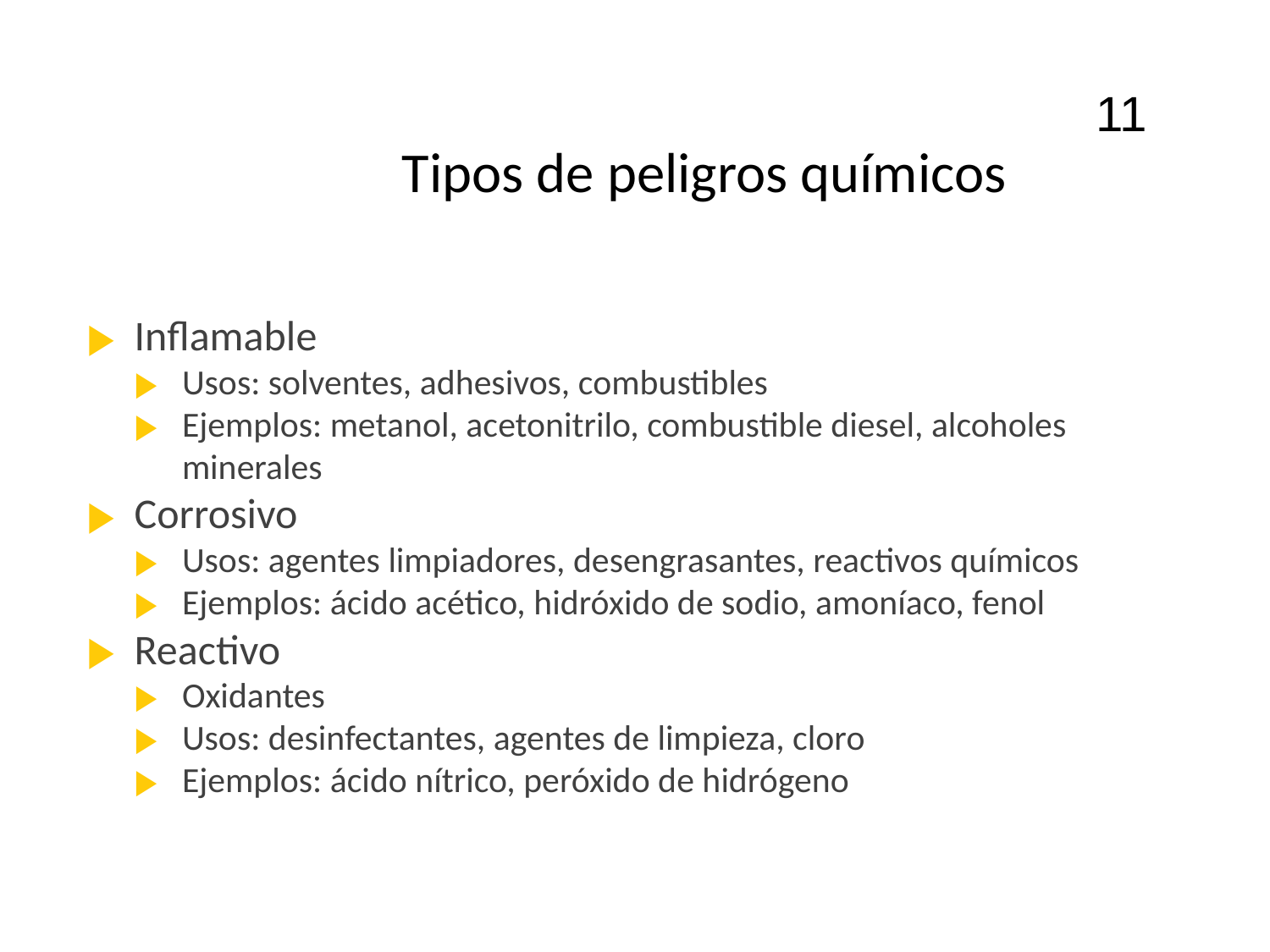

11
# Tipos de peligros químicos
Inflamable
Usos: solventes, adhesivos, combustibles
Ejemplos: metanol, acetonitrilo, combustible diesel, alcoholes minerales
Corrosivo
Usos: agentes limpiadores, desengrasantes, reactivos químicos
Ejemplos: ácido acético, hidróxido de sodio, amoníaco, fenol
Reactivo
Oxidantes
Usos: desinfectantes, agentes de limpieza, cloro
Ejemplos: ácido nítrico, peróxido de hidrógeno